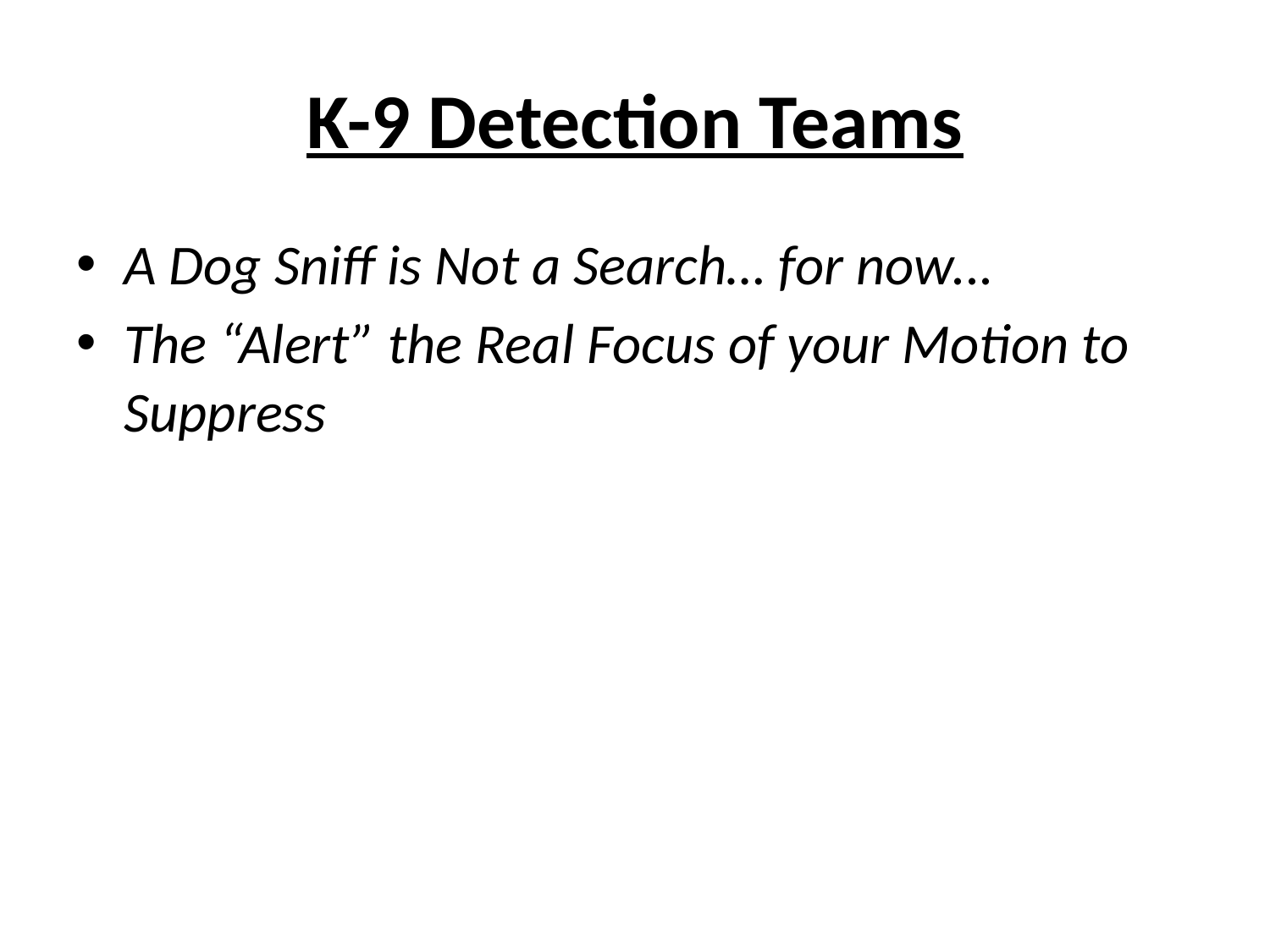

# K-9 Detection Teams
A Dog Sniff is Not a Search… for now...
The “Alert” the Real Focus of your Motion to Suppress